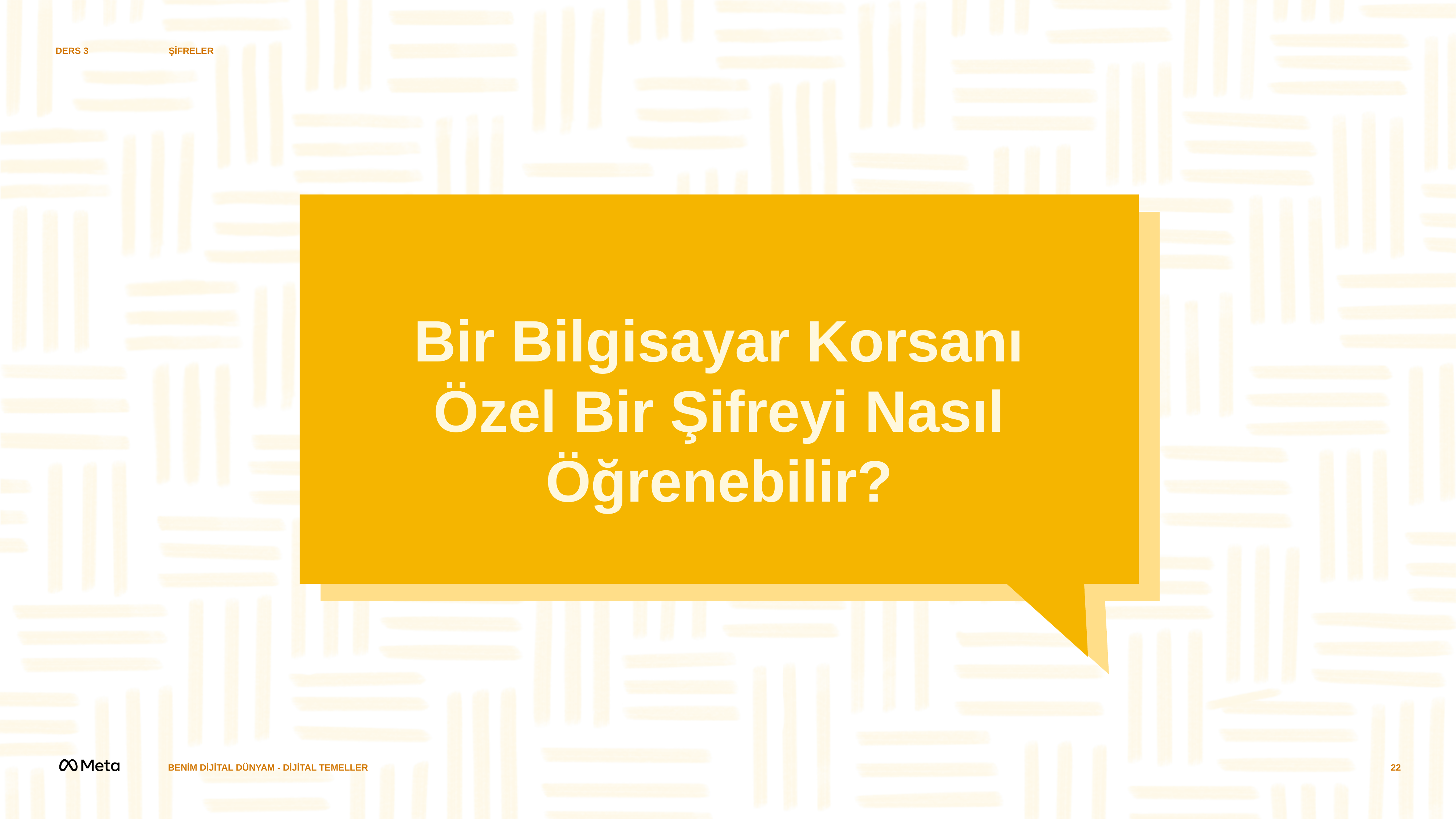

DERS 3
ŞİFRELER

Bir Bilgisayar Korsanı Özel Bir Şifreyi Nasıl Öğrenebilir?